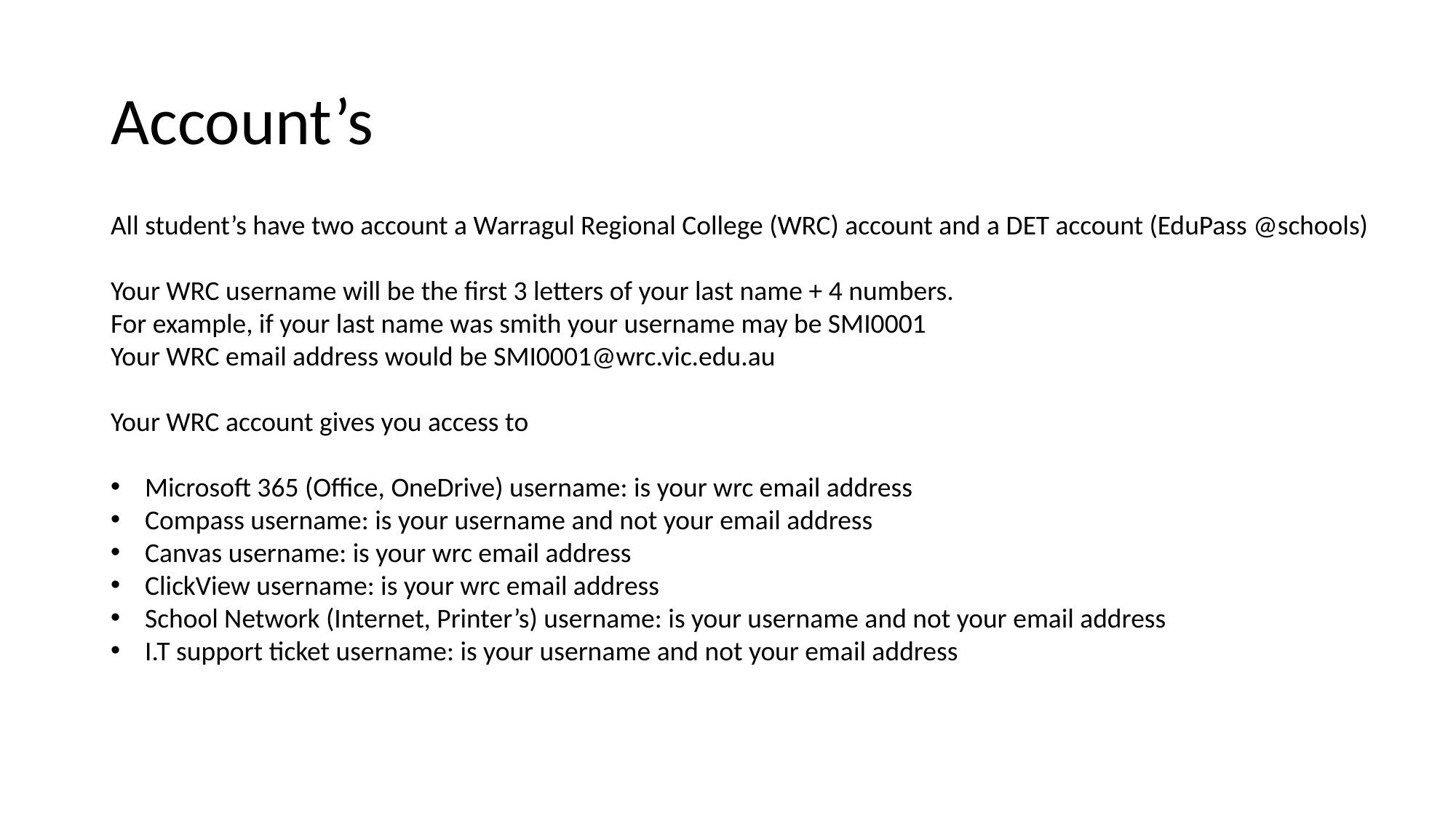

# Account’s
All student’s have two account a Warragul Regional College (WRC) account and a DET account (EduPass @schools)

Your WRC username will be the first 3 letters of your last name + 4 numbers.
For example, if your last name was smith your username may be SMI0001
Your WRC email address would be SMI0001@wrc.vic.edu.au

Your WRC account gives you access to
Microsoft 365 (Office, OneDrive) username: is your wrc email address
Compass username: is your username and not your email address
Canvas username: is your wrc email address
ClickView username: is your wrc email address
School Network (Internet, Printer’s) username: is your username and not your email address
I.T support ticket username: is your username and not your email address